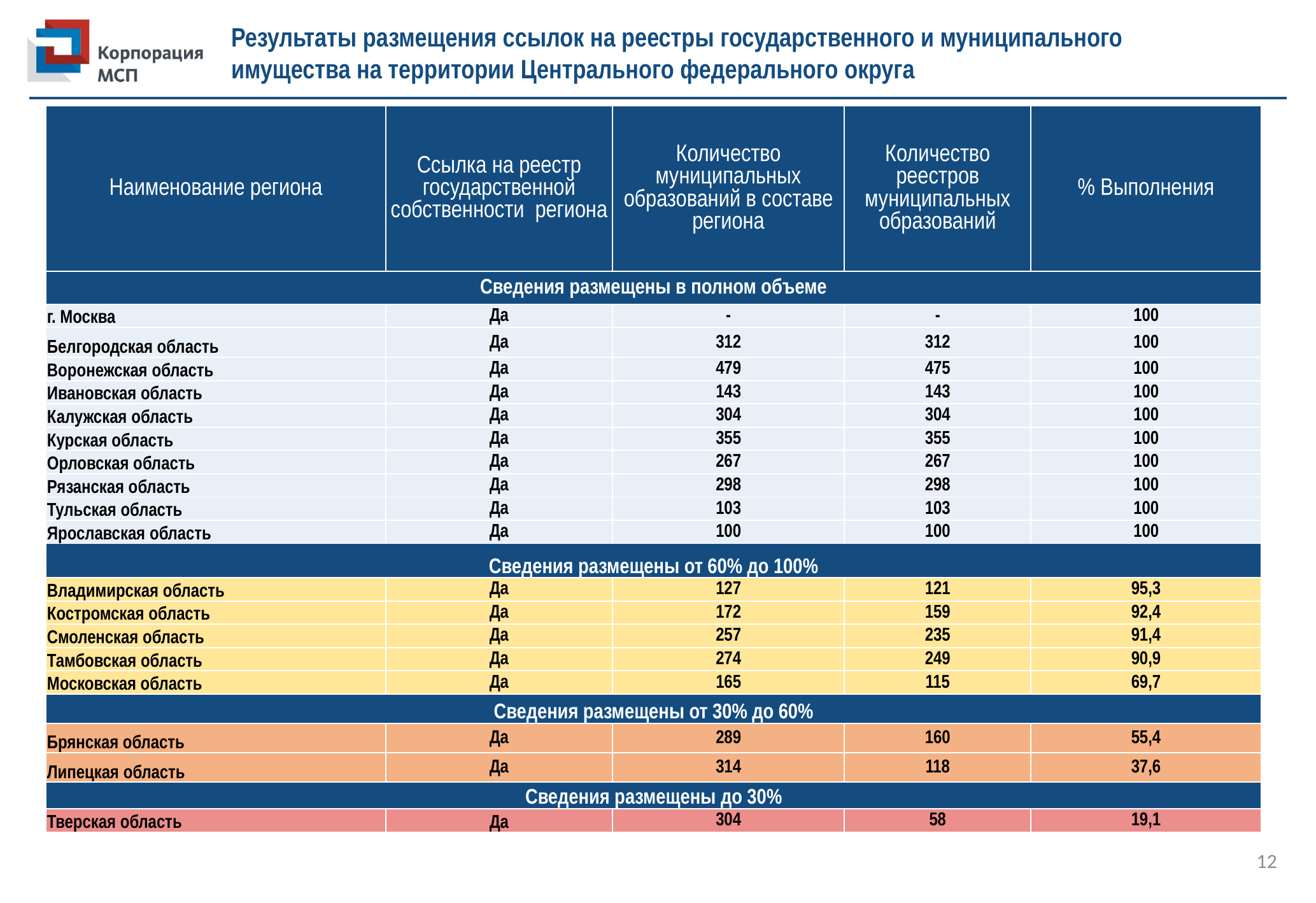

Результаты размещения ссылок на реестры государственного и муниципального
имущества на территории Центрального федерального округа

| Наименование региона | Ссылка на реестр государственной собственности региона | Количество муниципальных образований в составе региона | Количество реестров муниципальных образований | % Выполнения |
| --- | --- | --- | --- | --- |
| Сведения размещены в полном объеме |  |  |  |  |
| г. Москва | Да | - | - | 100 |
| Белгородская область | Да | 312 | 312 | 100 |
| Воронежская область | Да | 479 | 475 | 100 |
| Ивановская область | Да | 143 | 143 | 100 |
| Калужская область | Да | 304 | 304 | 100 |
| Курская область | Да | 355 | 355 | 100 |
| Орловская область | Да | 267 | 267 | 100 |
| Рязанская область | Да | 298 | 298 | 100 |
| Тульская область | Да | 103 | 103 | 100 |
| Ярославская область | Да | 100 | 100 | 100 |
| Сведения размещены от 60% до 100% |  |  |  |  |
| Владимирская область | Да | 127 | 121 | 95,3 |
| Костромская область | Да | 172 | 159 | 92,4 |
| Смоленская область | Да | 257 | 235 | 91,4 |
| Тамбовская область | Да | 274 | 249 | 90,9 |
| Московская область | Да | 165 | 115 | 69,7 |
| Сведения размещены от 30% до 60% |  |  |  |  |
| Брянская область | Да | 289 | 160 | 55,4 |
| Липецкая область | Да | 314 | 118 | 37,6 |
| Сведения размещены до 30% |  |  |  |  |
| Тверская область | Да | 304 | 58 | 19,1 |
12